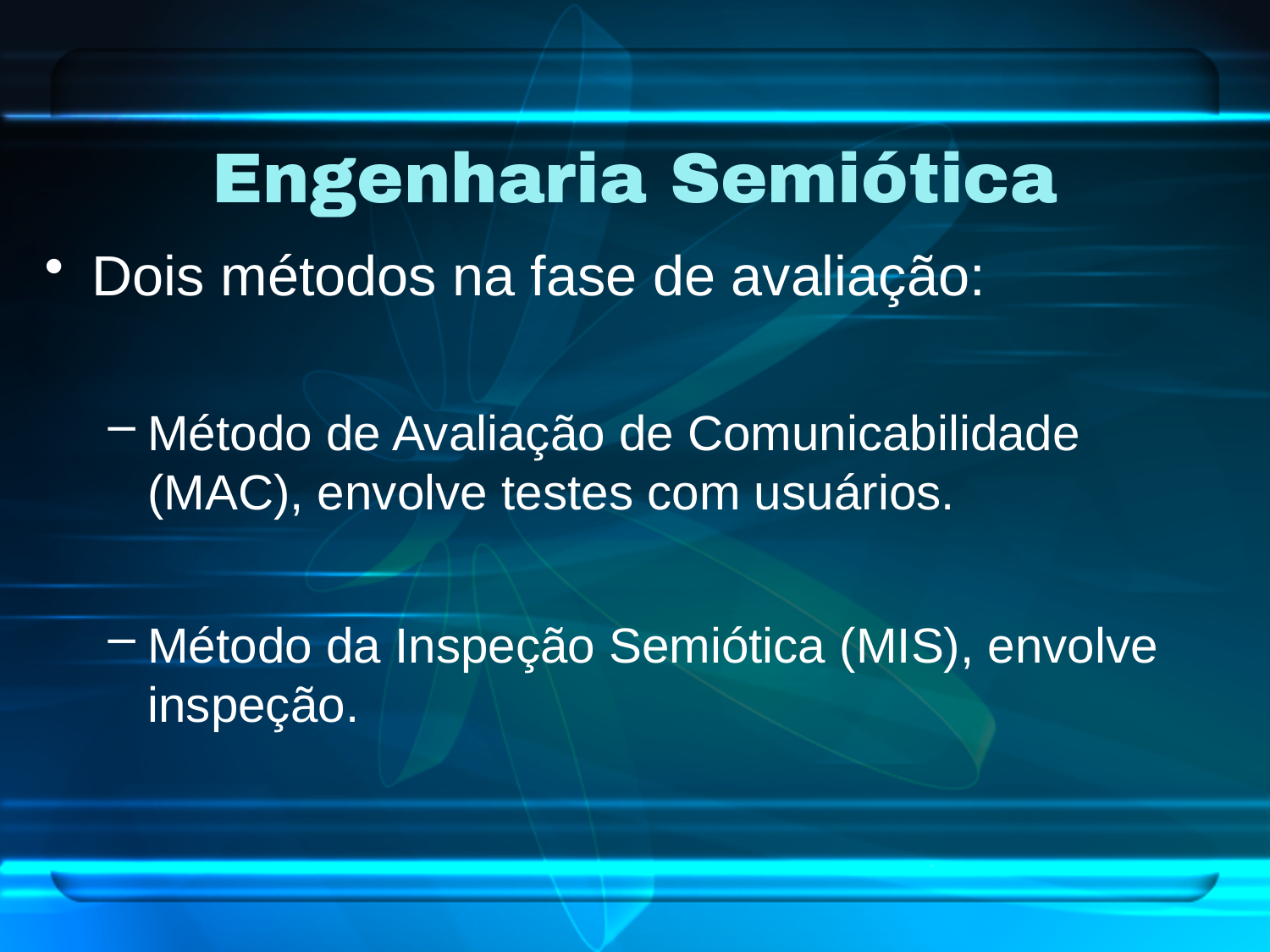

# Engenharia Semiótica
Dois métodos na fase de avaliação:

Método de Avaliação de Comunicabilidade (MAC), envolve testes com usuários.

Método da Inspeção Semiótica (MIS), envolve inspeção.